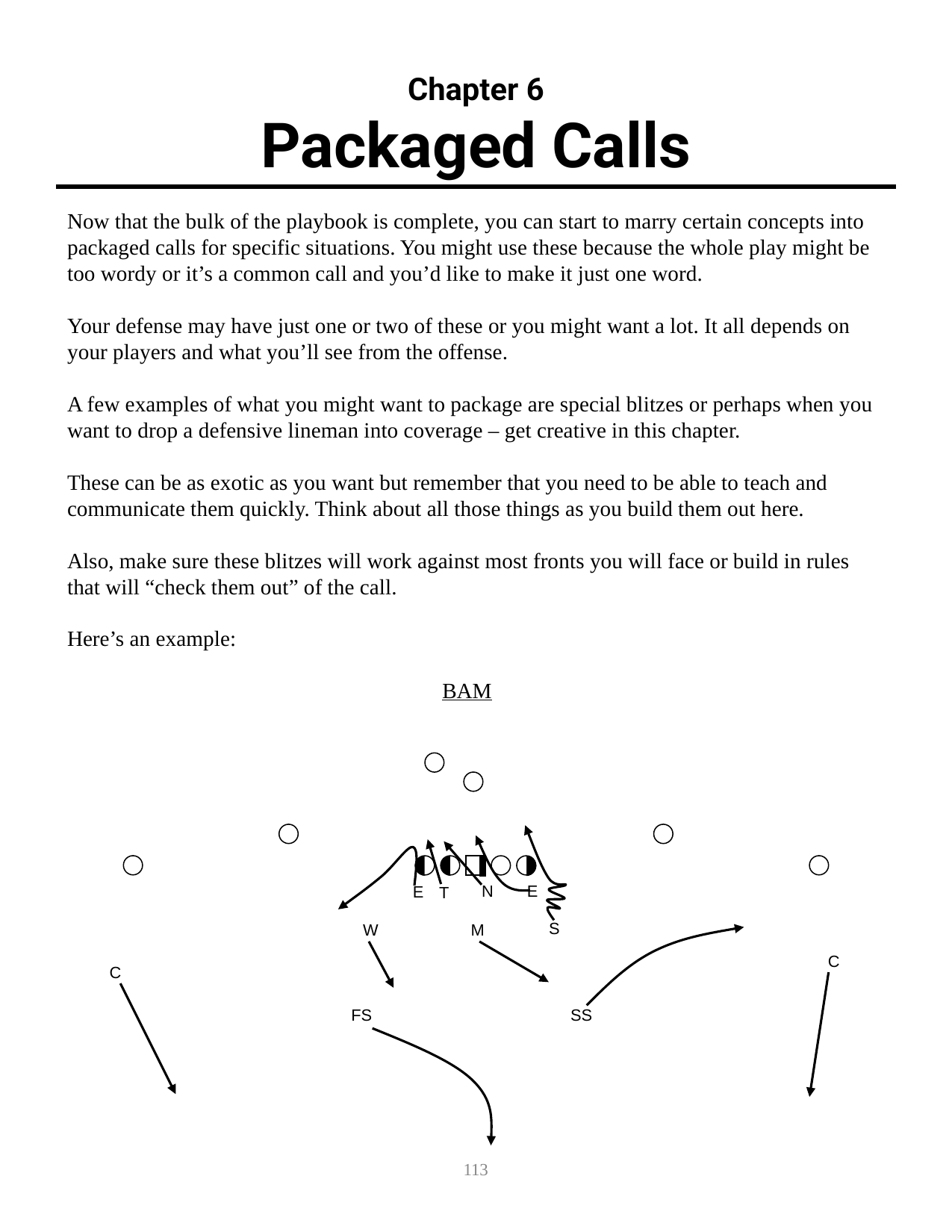

Chapter 6
Packaged Calls

Now that the bulk of the playbook is complete, you can start to marry certain concepts into packaged calls for specific situations. You might use these because the whole play might be too wordy or it’s a common call and you’d like to make it just one word.

Your defense may have just one or two of these or you might want a lot. It all depends on your players and what you’ll see from the offense.

A few examples of what you might want to package are special blitzes or perhaps when you want to drop a defensive lineman into coverage – get creative in this chapter.

These can be as exotic as you want but remember that you need to be able to teach and communicate them quickly. Think about all those things as you build them out here.

Also, make sure these blitzes will work against most fronts you will face or build in rules that will “check them out” of the call.

Here’s an example:
BAM

E
N
E
T
S
W
M

C
C

FS
SS

113